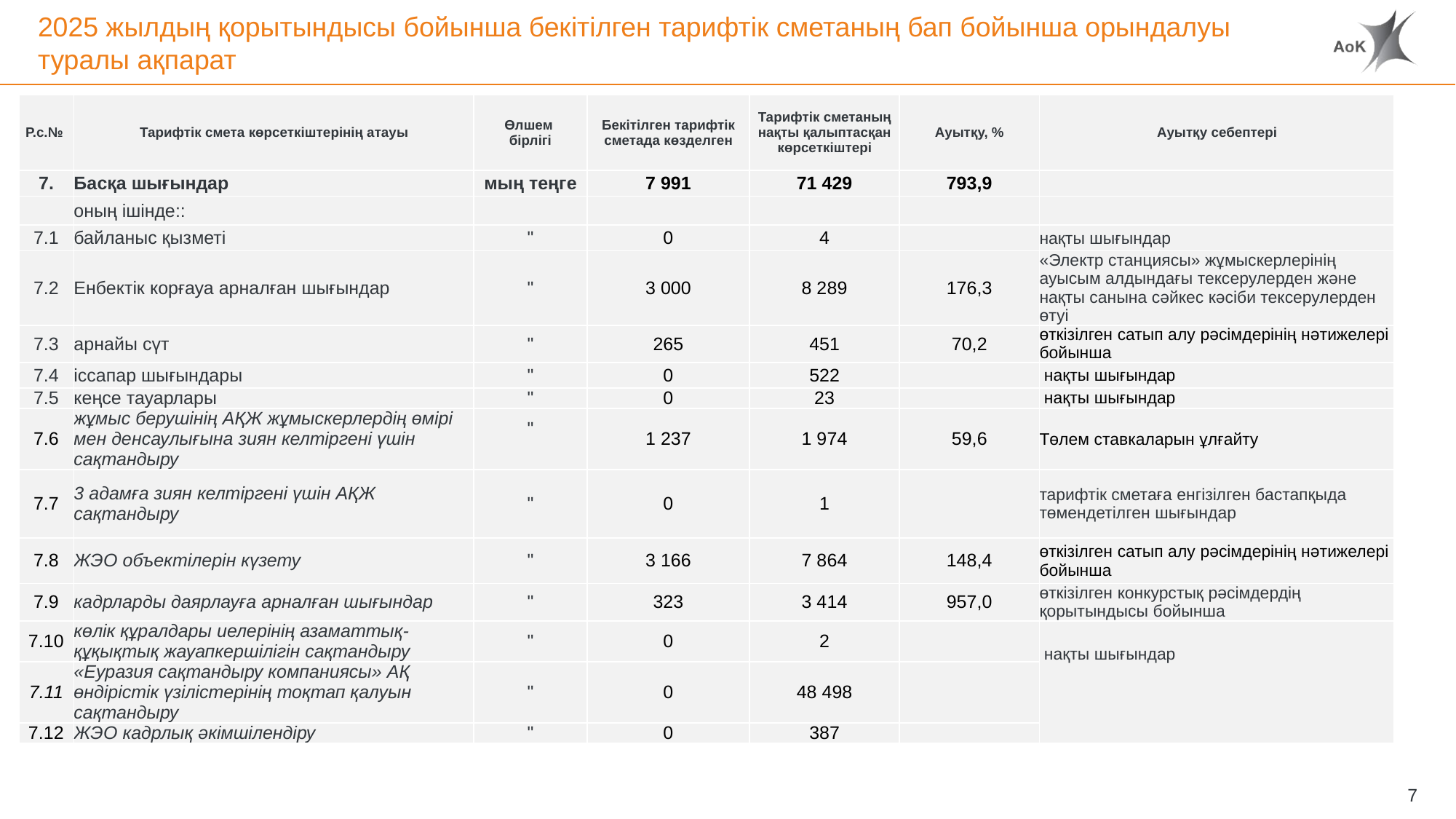

# 2025 жылдың қорытындысы бойынша бекітілген тарифтік сметаның бап бойынша орындалуы туралы ақпарат

| Р.с.№ | Тарифтік смета көрсеткіштерінің атауы | Өлшем бірлігі | Бекітілген тарифтік сметада көзделген | Тарифтік сметаның нақты қалыптасқан көрсеткіштері | Ауытқу, % | Ауытқу себептері |
| --- | --- | --- | --- | --- | --- | --- |
| 7. | Басқа шығындар | мың теңге | 7 991 | 71 429 | 793,9 |  |
|  | оның ішінде:: |  |  |  |  |  |
| 7.1 | байланыс қызметі | " | 0 | 4 |  | нақты шығындар |
| 7.2 | Енбектік корғауа арналған шығындар | " | 3 000 | 8 289 | 176,3 | «Электр станциясы» жұмыскерлерінің ауысым алдындағы тексерулерден және нақты санына сәйкес кәсіби тексерулерден өтуі |
| 7.3 | арнайы сүт | " | 265 | 451 | 70,2 | өткізілген сатып алу рәсімдерінің нәтижелері бойынша |
| 7.4 | іссапар шығындары | " | 0 | 522 |  | нақты шығындар |
| 7.5 | кеңсе тауарлары | " | 0 | 23 |  | нақты шығындар |
| 7.6 | жұмыс берушінің АҚЖ жұмыскерлердің өмірі мен денсаулығына зиян келтіргені үшін сақтандыру | " | 1 237 | 1 974 | 59,6 | Төлем ставкаларын ұлғайту |
| 7.7 | 3 адамға зиян келтіргені үшін АҚЖ сақтандыру | " | 0 | 1 |  | тарифтік сметаға енгізілген бастапқыда төмендетілген шығындар |
| 7.8 | ЖЭО объектілерін күзету | " | 3 166 | 7 864 | 148,4 | өткізілген сатып алу рәсімдерінің нәтижелері бойынша |
| 7.9 | кадрларды даярлауға арналған шығындар | " | 323 | 3 414 | 957,0 | өткізілген конкурстық рәсімдердің қорытындысы бойынша |
| 7.10 | көлік құралдары иелерінің азаматтық-құқықтық жауапкершілігін сақтандыру | " | 0 | 2 |  | нақты шығындар |
| 7.11 | «Еуразия сақтандыру компаниясы» АҚ өндірістік үзілістерінің тоқтап қалуын сақтандыру | " | 0 | 48 498 |  |  |
| 7.12 | ЖЭО кадрлық әкімшілендіру | " | 0 | 387 |  |  |